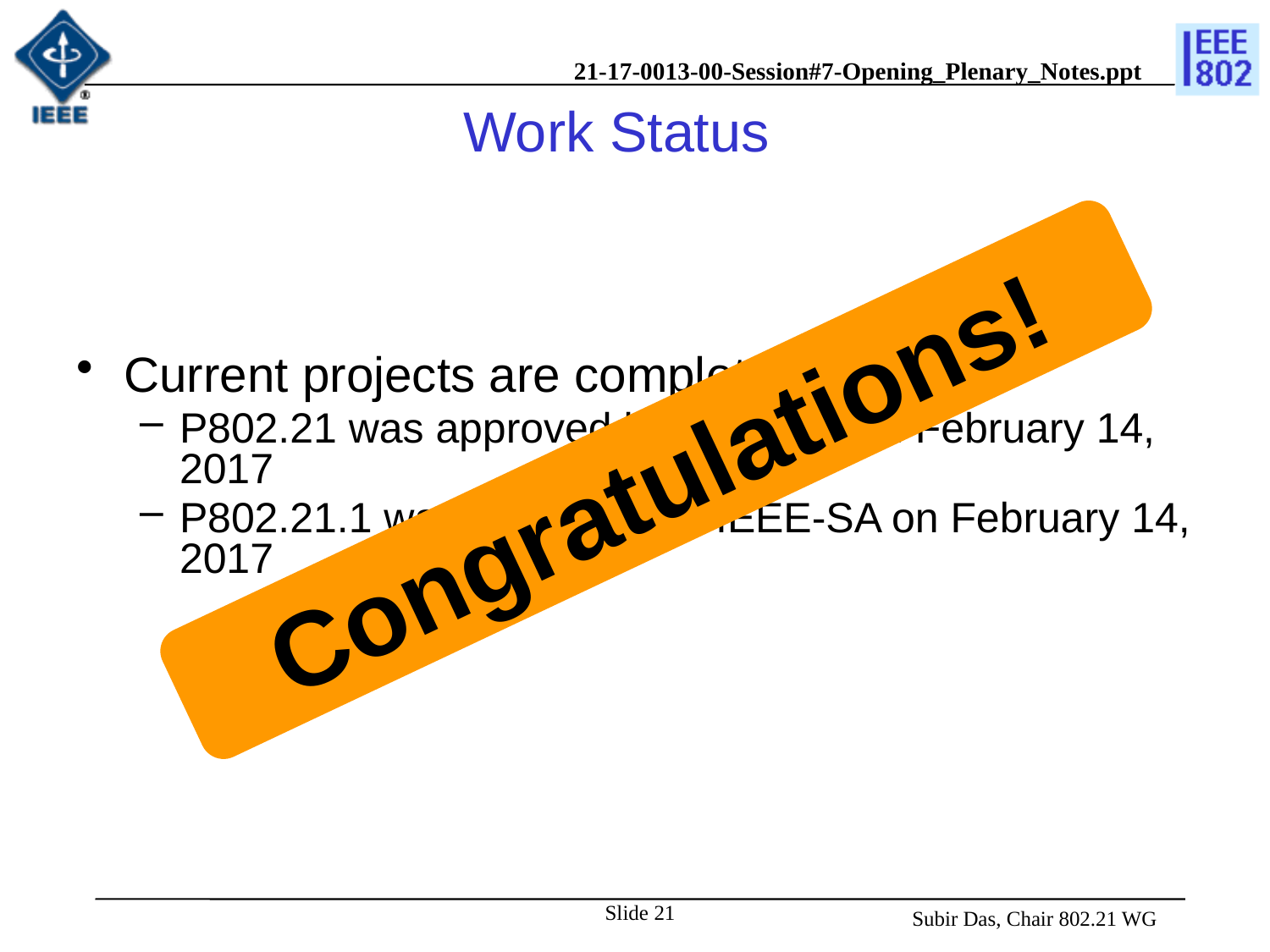

# Work Status

Current projects are completed
P802.21 was approved by IEEE-SA on February 14, 2017
P802.21.1 was approved by IEEE-SA on February 14, 2017

Congratulations!
Slide 21
  Subir Das, Chair 802.21 WG